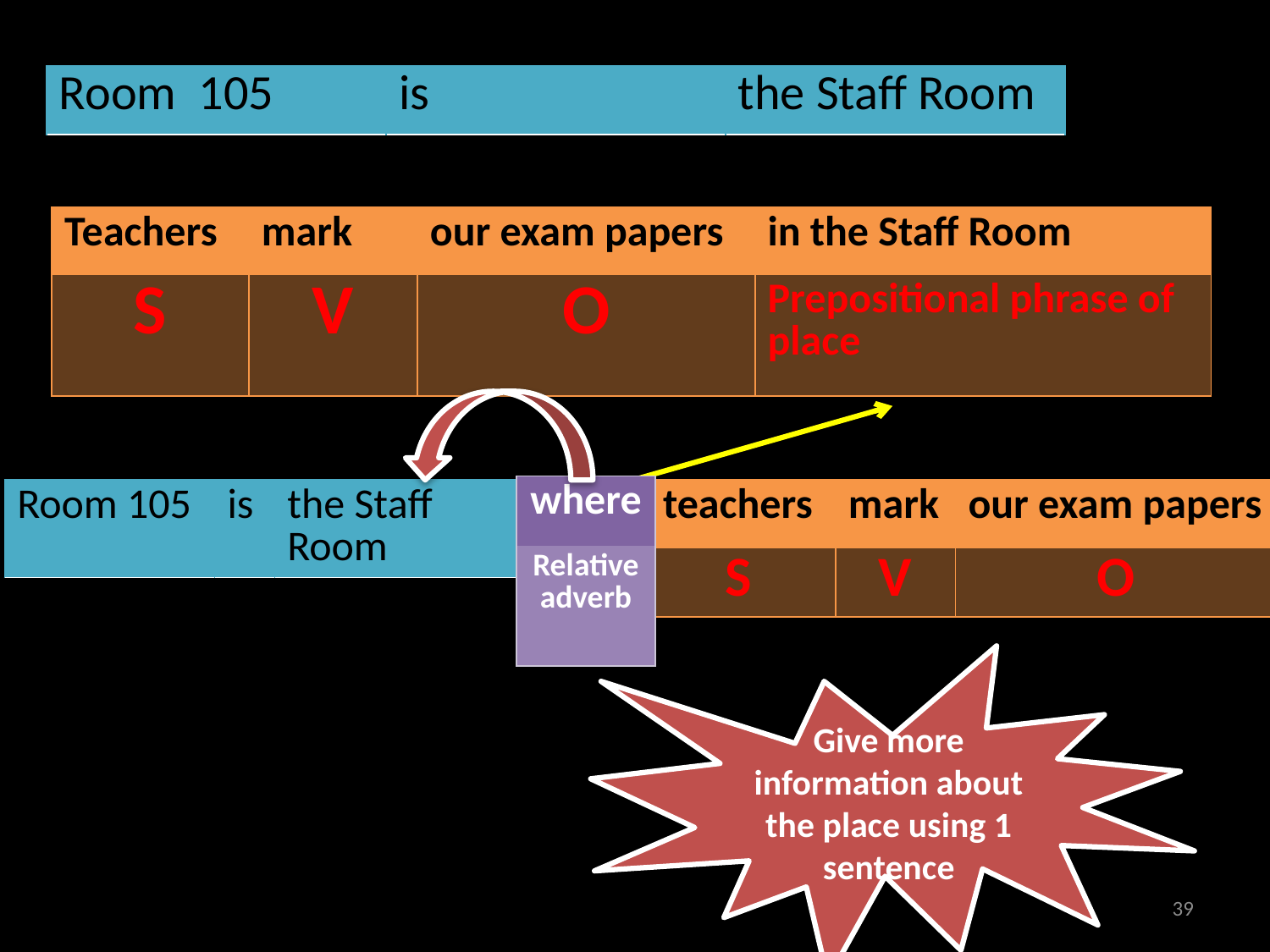

| Room 105 | is | the Staff Room |
| --- | --- | --- |

| Teachers | mark | our exam papers | in the Staff Room |
| --- | --- | --- | --- |
| S | V | O | Prepositional phrase of place |

| where |
| --- |
| Relative adverb |
| Room 105 | is | the Staff Room |
| --- | --- | --- |
| teachers | mark | our exam papers |
| --- | --- | --- |
| S | V | O |
Give more information about the place using 1 sentence
39